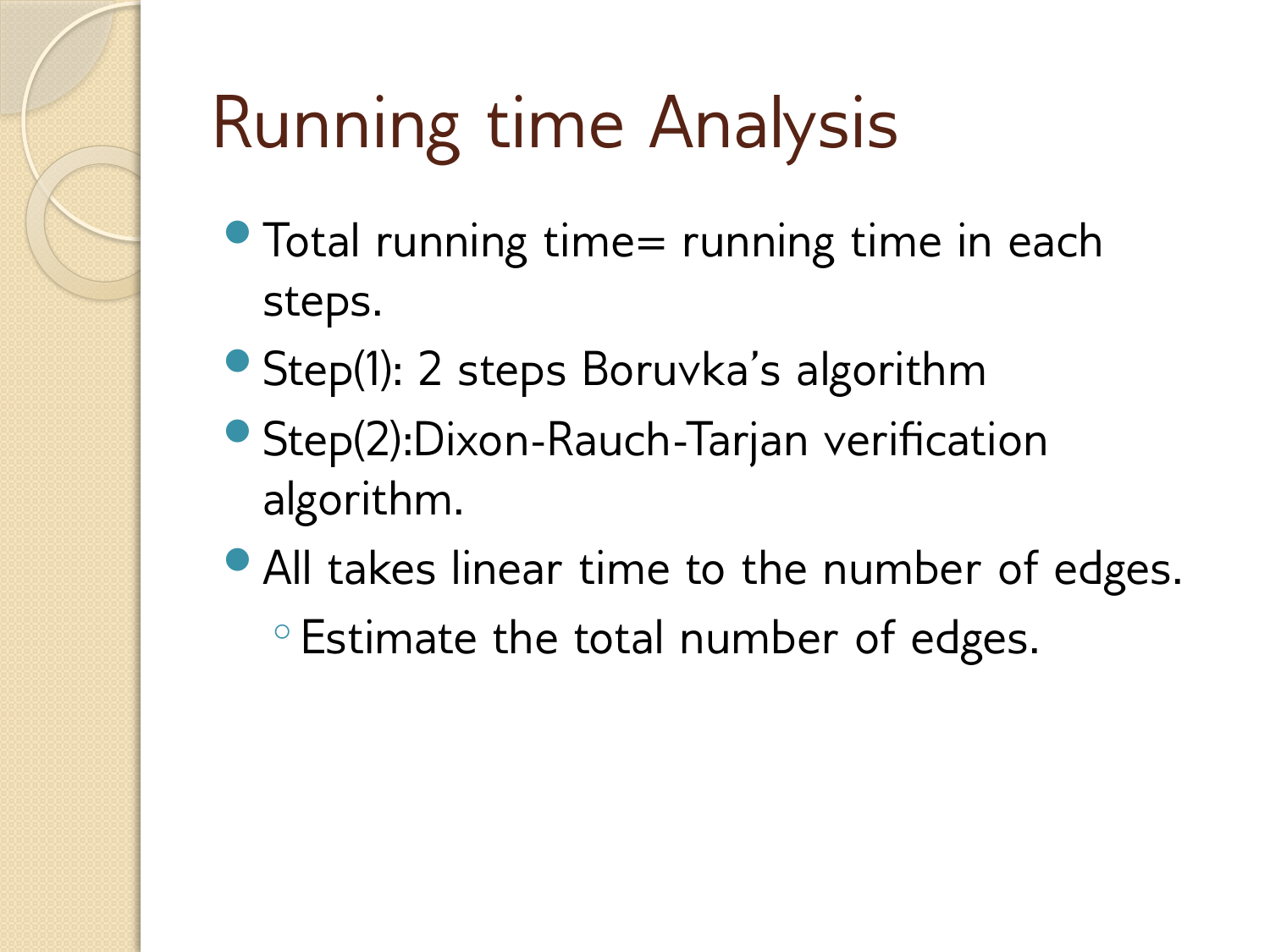

# Running time Analysis
Total running time= running time in each steps.
Step(1): 2 steps Boruvka’s algorithm
Step(2):Dixon-Rauch-Tarjan verification algorithm.
All takes linear time to the number of edges.
Estimate the total number of edges.